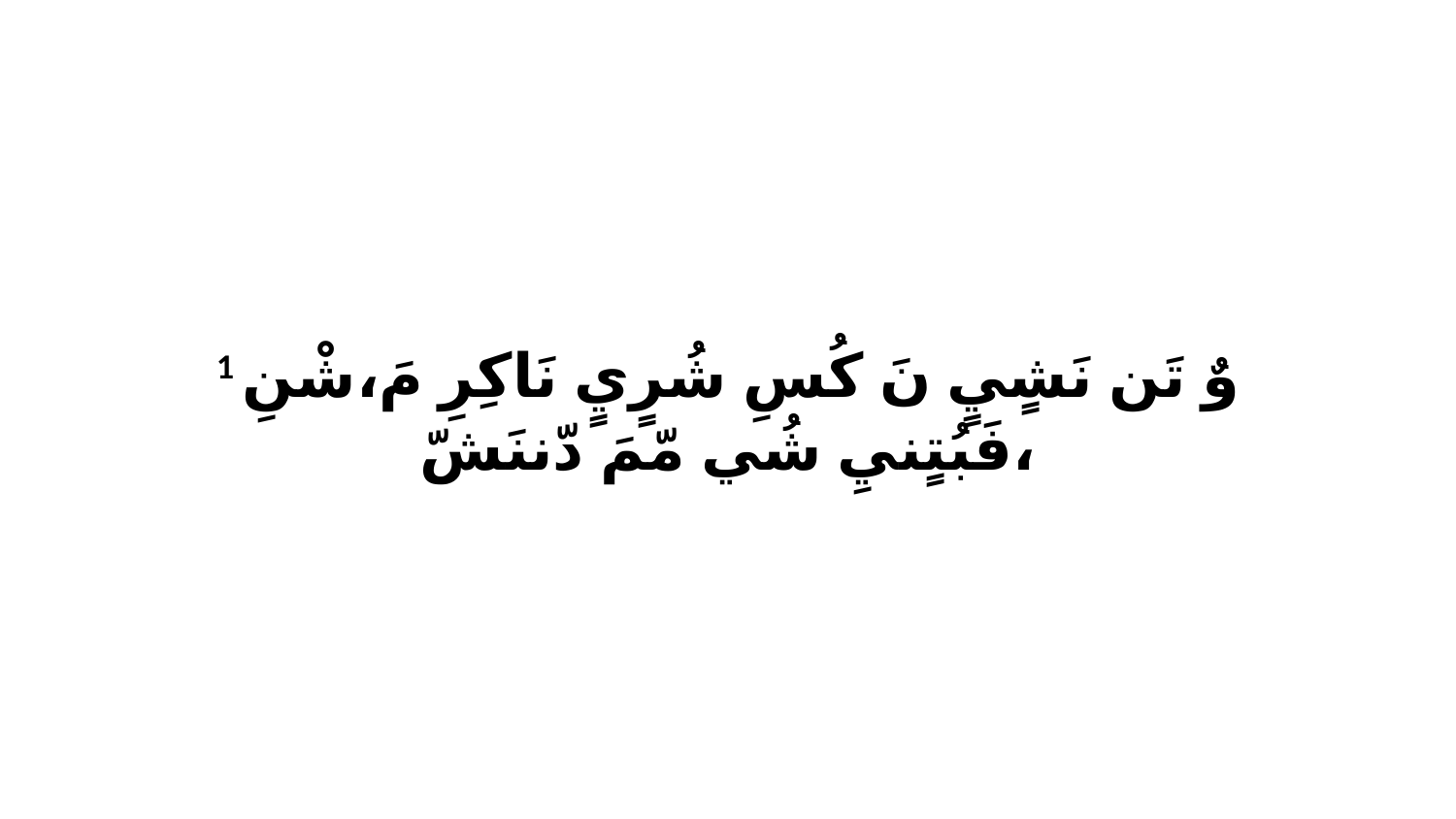

1 وٌ تَن نَشٍيٍ نَ كُسِ شُرٍيٍ نَاكِرِ مَ،شْنِ فَبُتٍنيِ شُي مّمَ دّننَشّ،